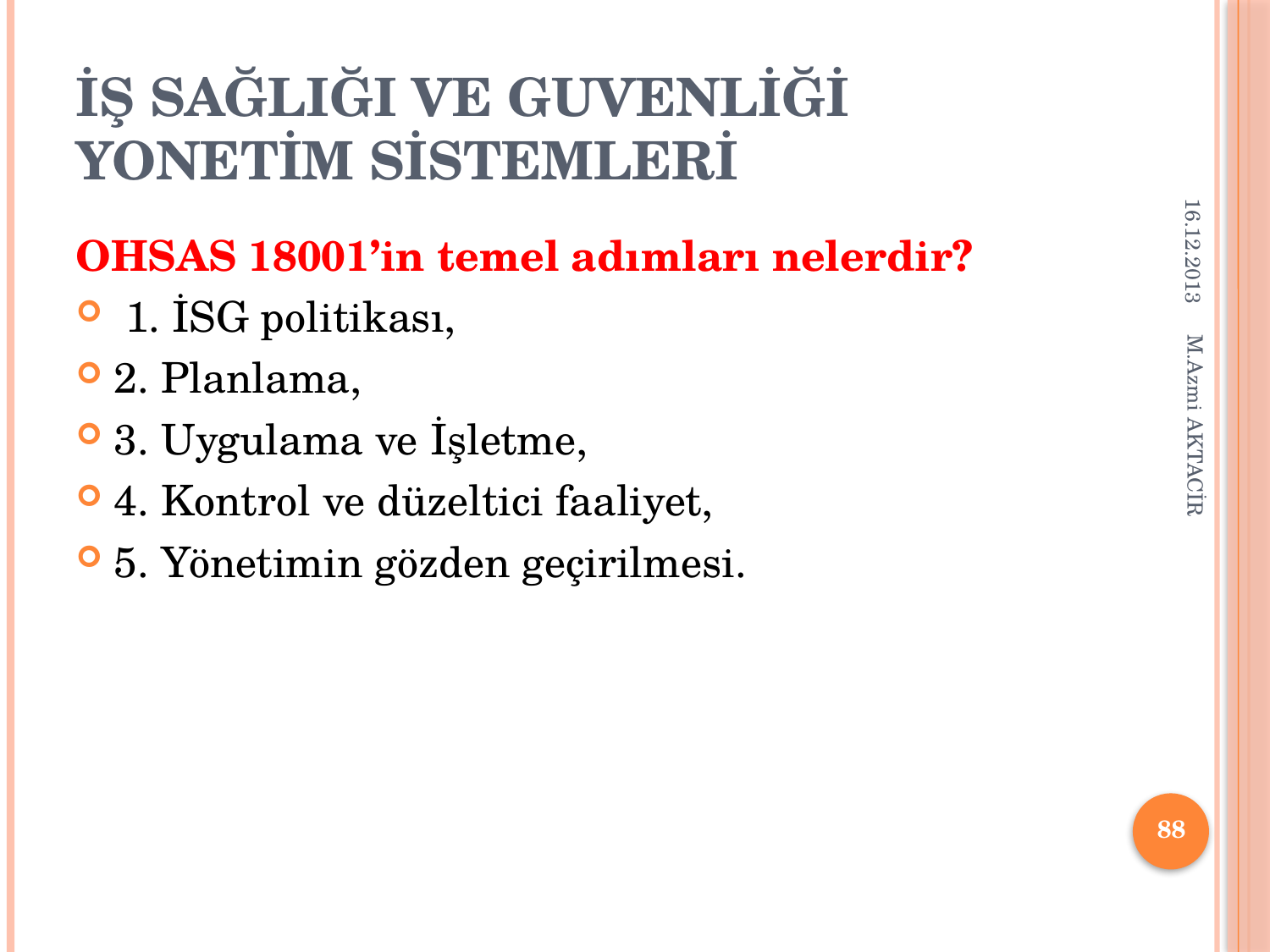

# İŞ SAĞLIĞI VE GUVENLİĞİ YONETİM SİSTEMLERİ
16.12.2013
OHSAS 18001’in temel adımları nelerdir?
 1. İSG politikası,
2. Planlama,
3. Uygulama ve İşletme,
4. Kontrol ve düzeltici faaliyet,
5. Yönetimin gözden geçirilmesi.
M.Azmi AKTACİR
88